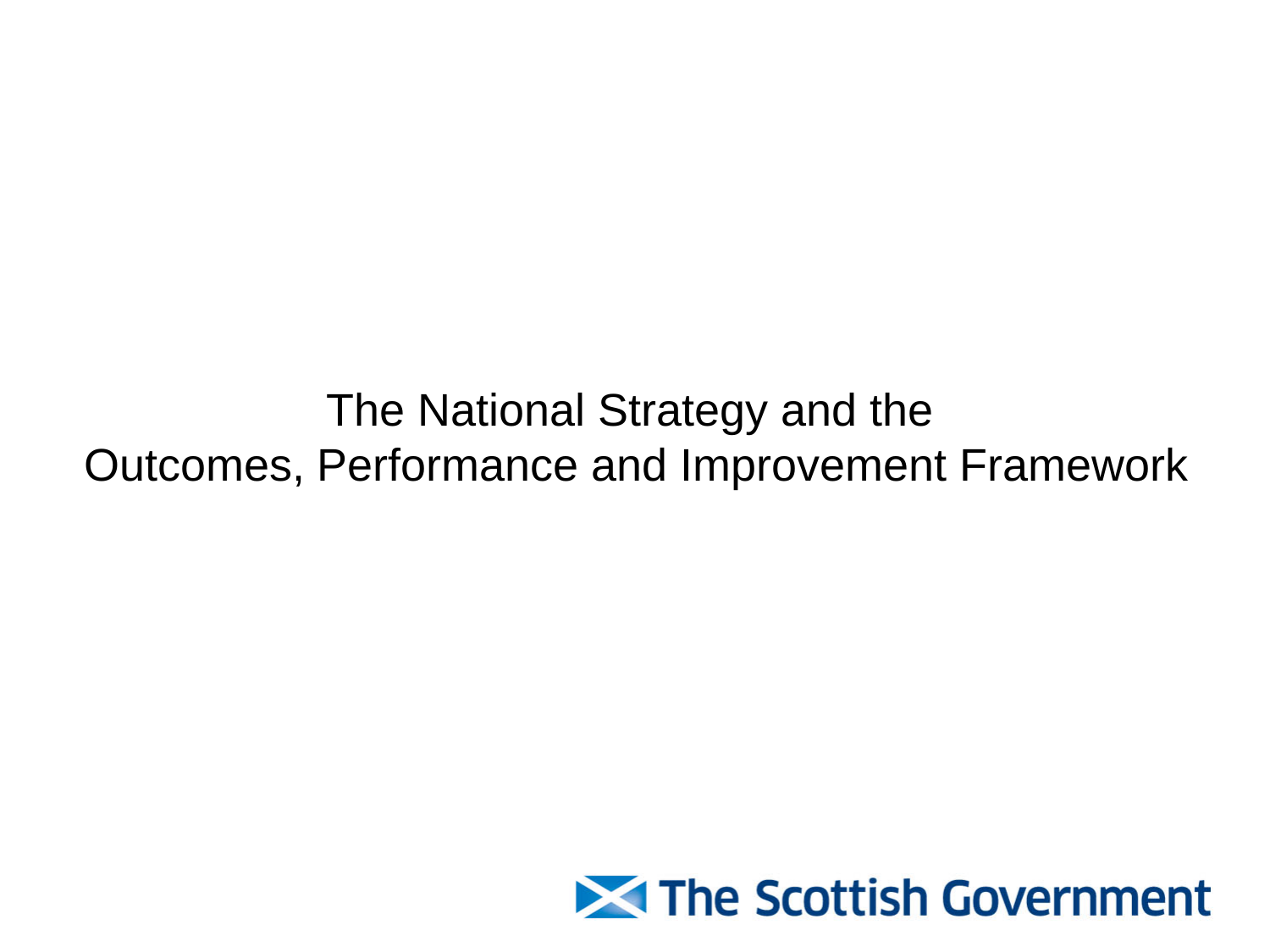

# The National Strategy and the Outcomes, Performance and Improvement Framework